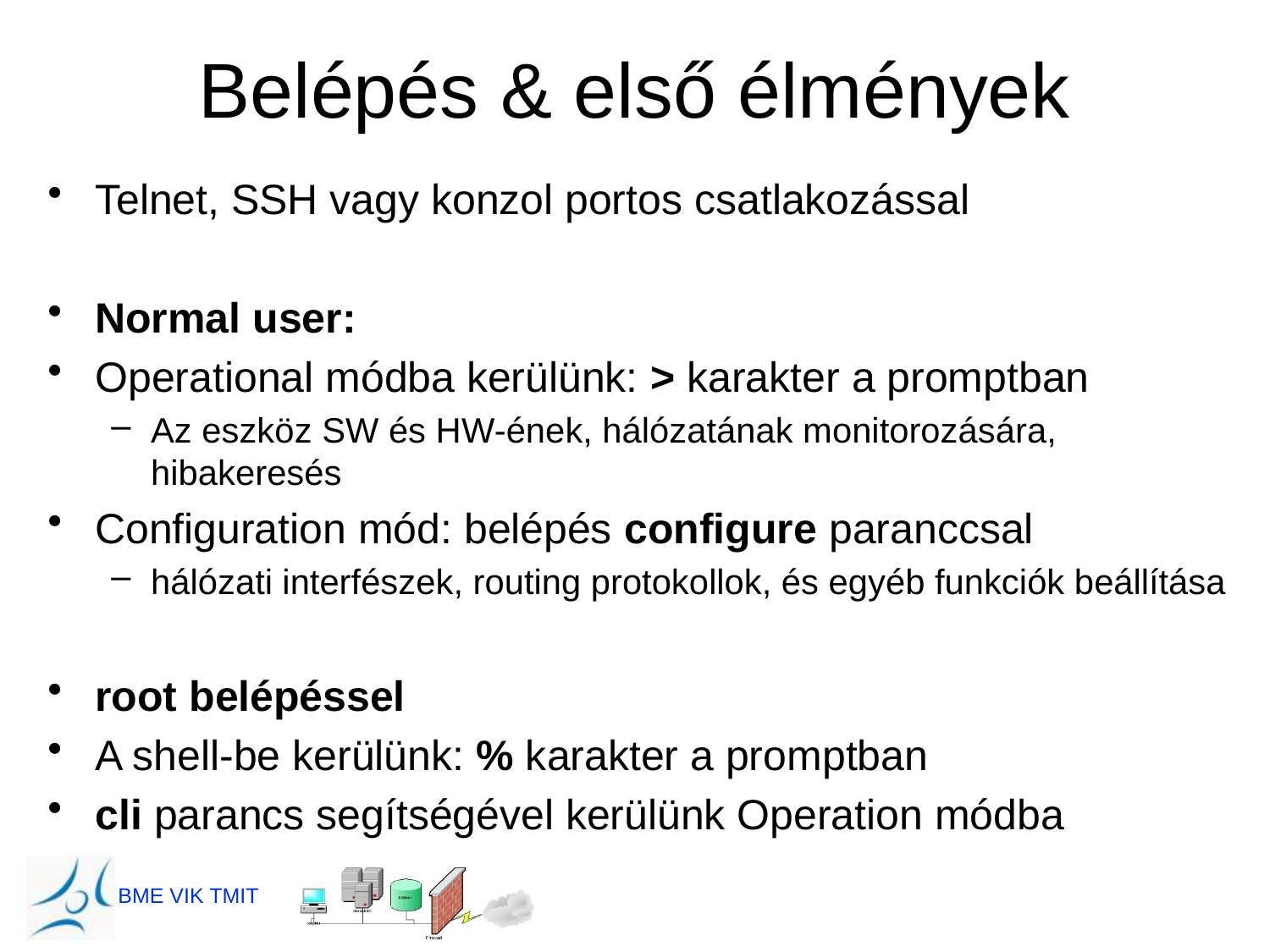

# Belépés & első élmények
Telnet, SSH vagy konzol portos csatlakozással

Normal user:
Operational módba kerülünk: > karakter a promptban
Az eszköz SW és HW-ének, hálózatának monitorozására, hibakeresés
Configuration mód: belépés configure paranccsal
hálózati interfészek, routing protokollok, és egyéb funkciók beállítása

root belépéssel
A shell-be kerülünk: % karakter a promptban
cli parancs segítségével kerülünk Operation módba